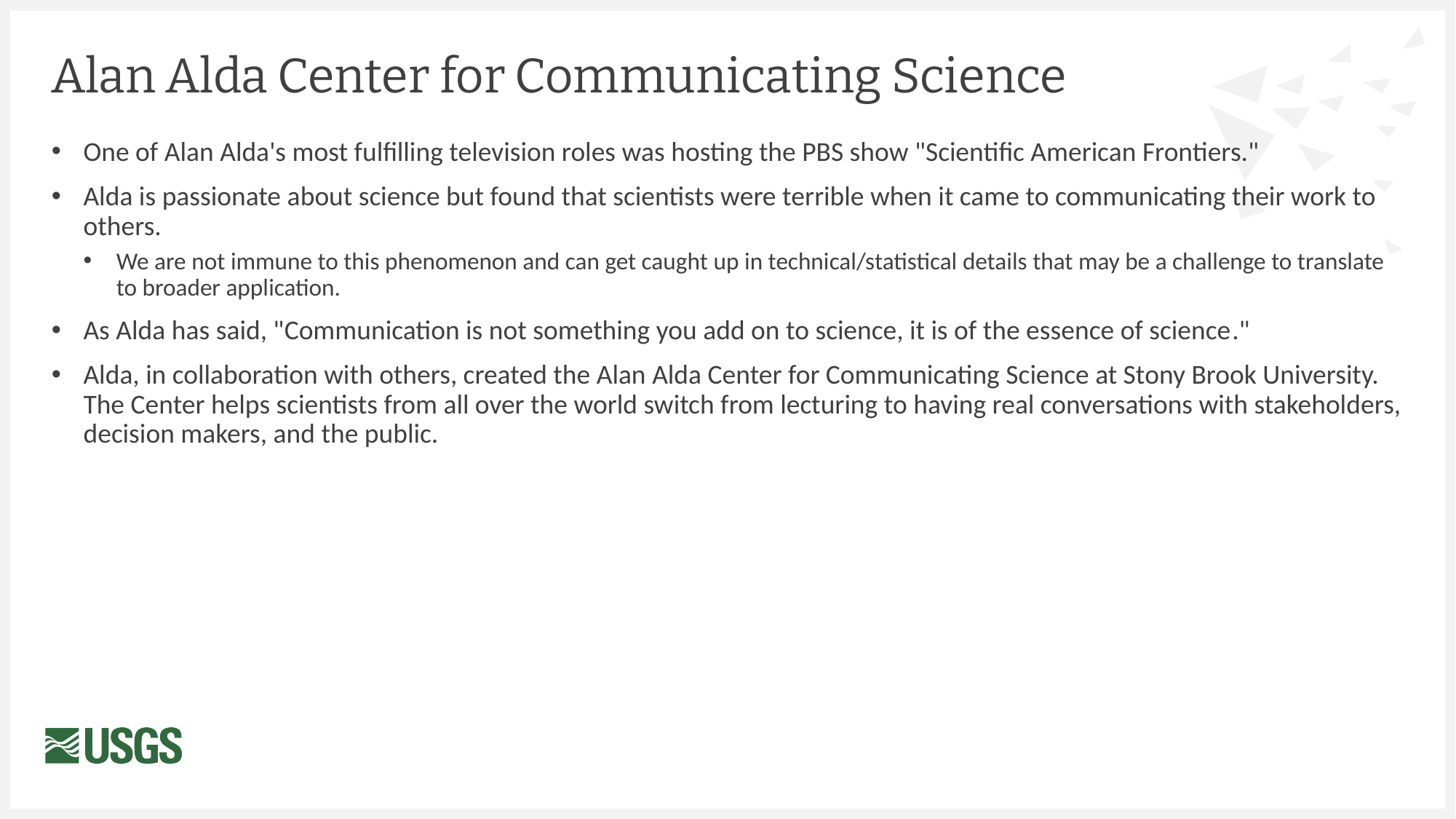

# Alan Alda Center for Communicating Science
One of Alan Alda's most fulfilling television roles was hosting the PBS show "Scientific American Frontiers."
Alda is passionate about science but found that scientists were terrible when it came to communicating their work to others.
We are not immune to this phenomenon and can get caught up in technical/statistical details that may be a challenge to translate to broader application.
As Alda has said, "Communication is not something you add on to science, it is of the essence of science."
Alda, in collaboration with others, created the Alan Alda Center for Communicating Science at Stony Brook University. The Center helps scientists from all over the world switch from lecturing to having real conversations with stakeholders, decision makers, and the public.